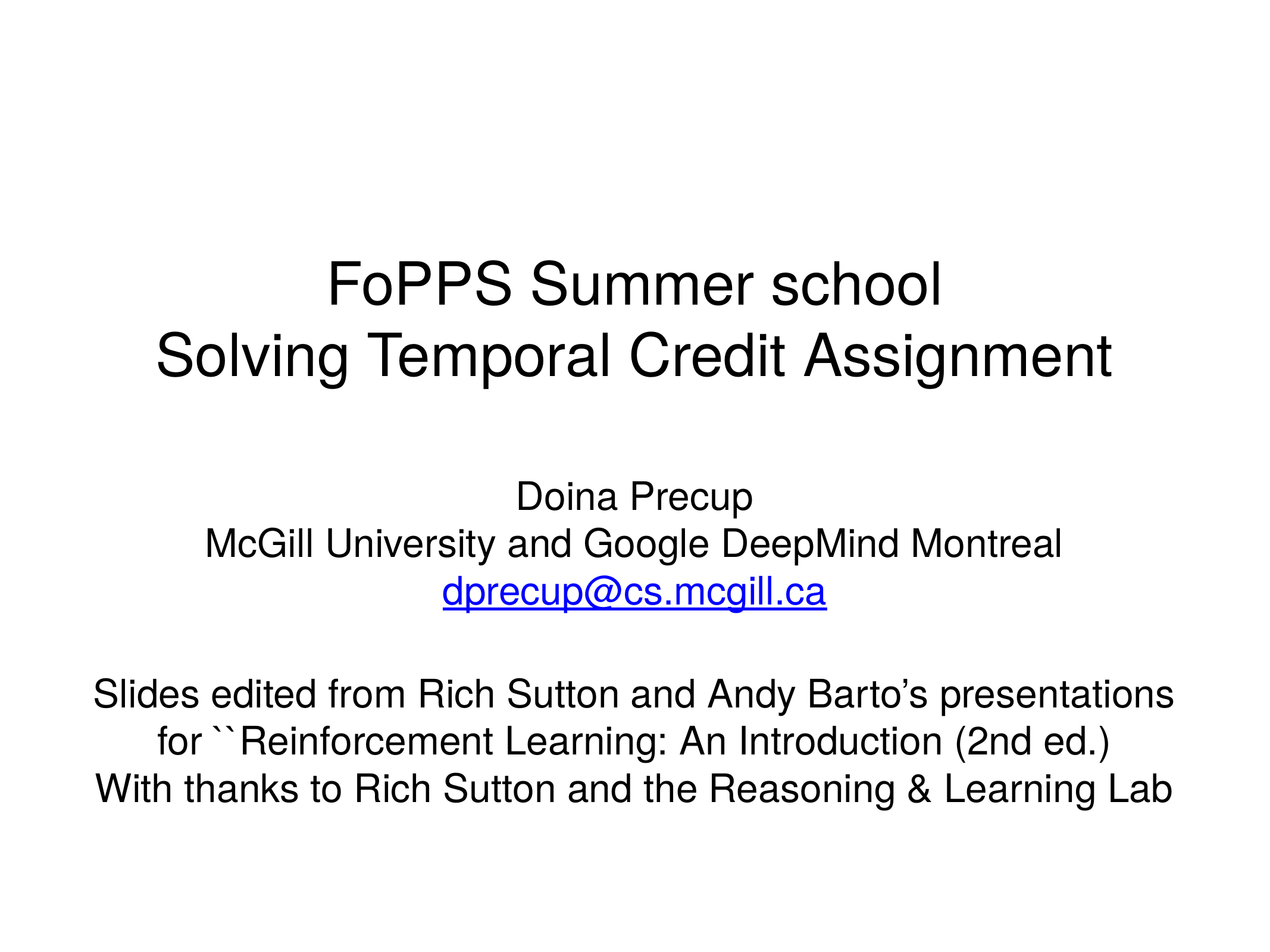

# FoPPS Summer school
Solving Temporal Credit Assignment
Doina Precup
McGill University and Google DeepMind Montreal
dprecup@cs.mcgill.ca

Slides edited from Rich Sutton and Andy Barto’s presentations for ``Reinforcement Learning: An Introduction (2nd ed.)
With thanks to Rich Sutton and the Reasoning & Learning Lab